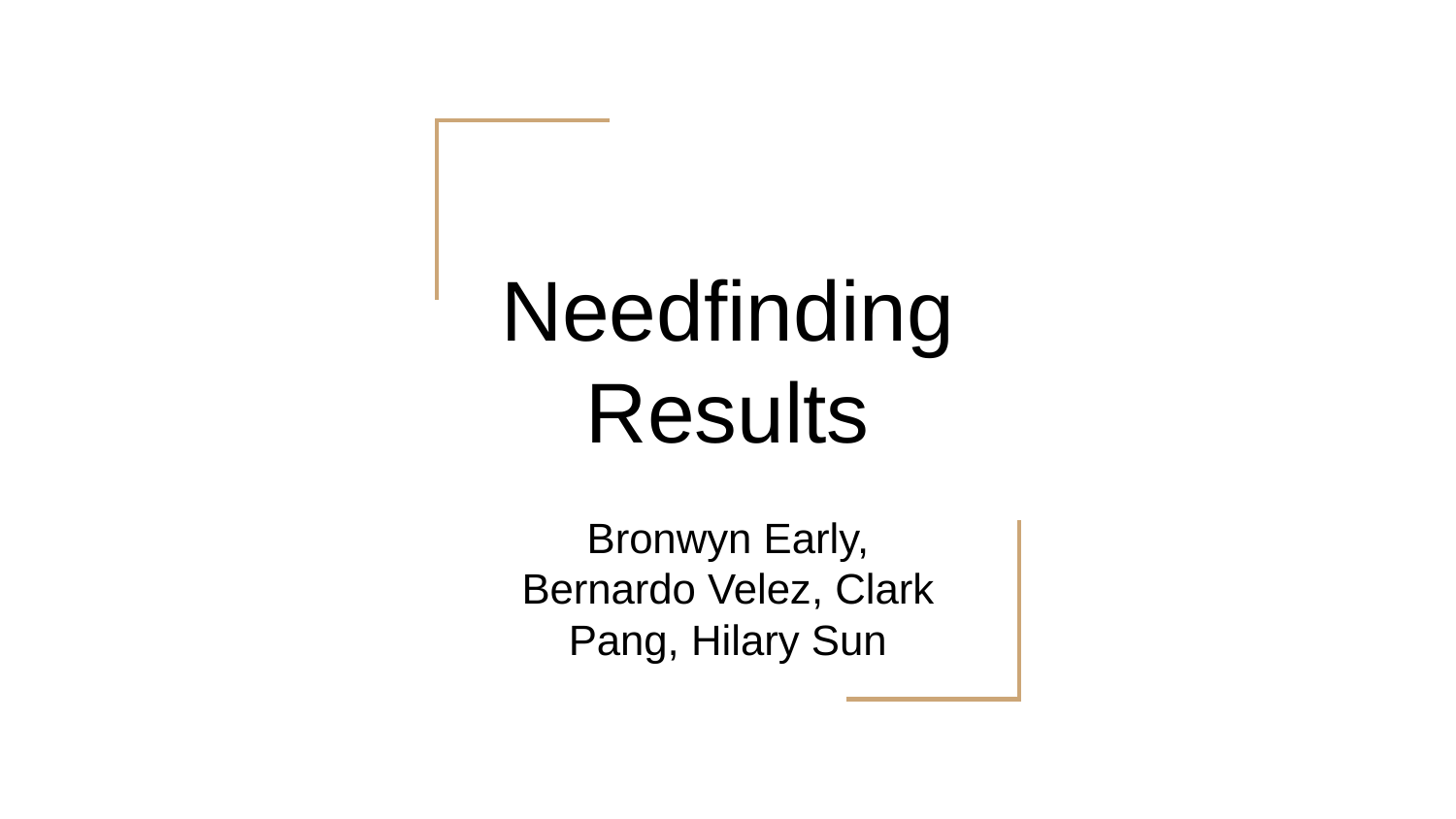

# Needfinding Results
Bronwyn Early, Bernardo Velez, Clark Pang, Hilary Sun